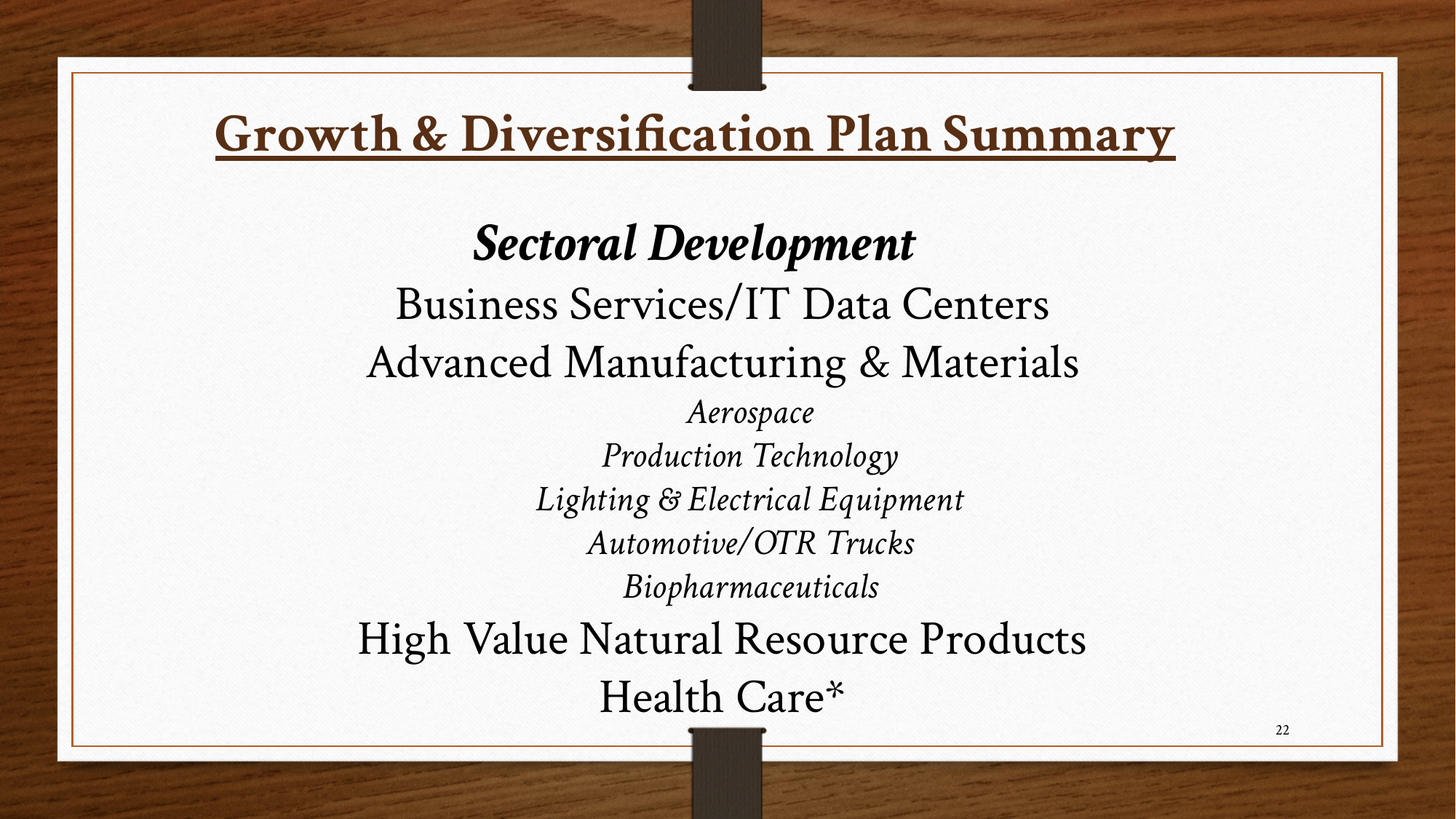

Growth & Diversification Plan Summary

Sectoral Development
Business Services/IT Data Centers
Advanced Manufacturing & Materials
Aerospace
Production Technology
Lighting & Electrical Equipment
Automotive/OTR Trucks
Biopharmaceuticals
High Value Natural Resource Products
Health Care*
22